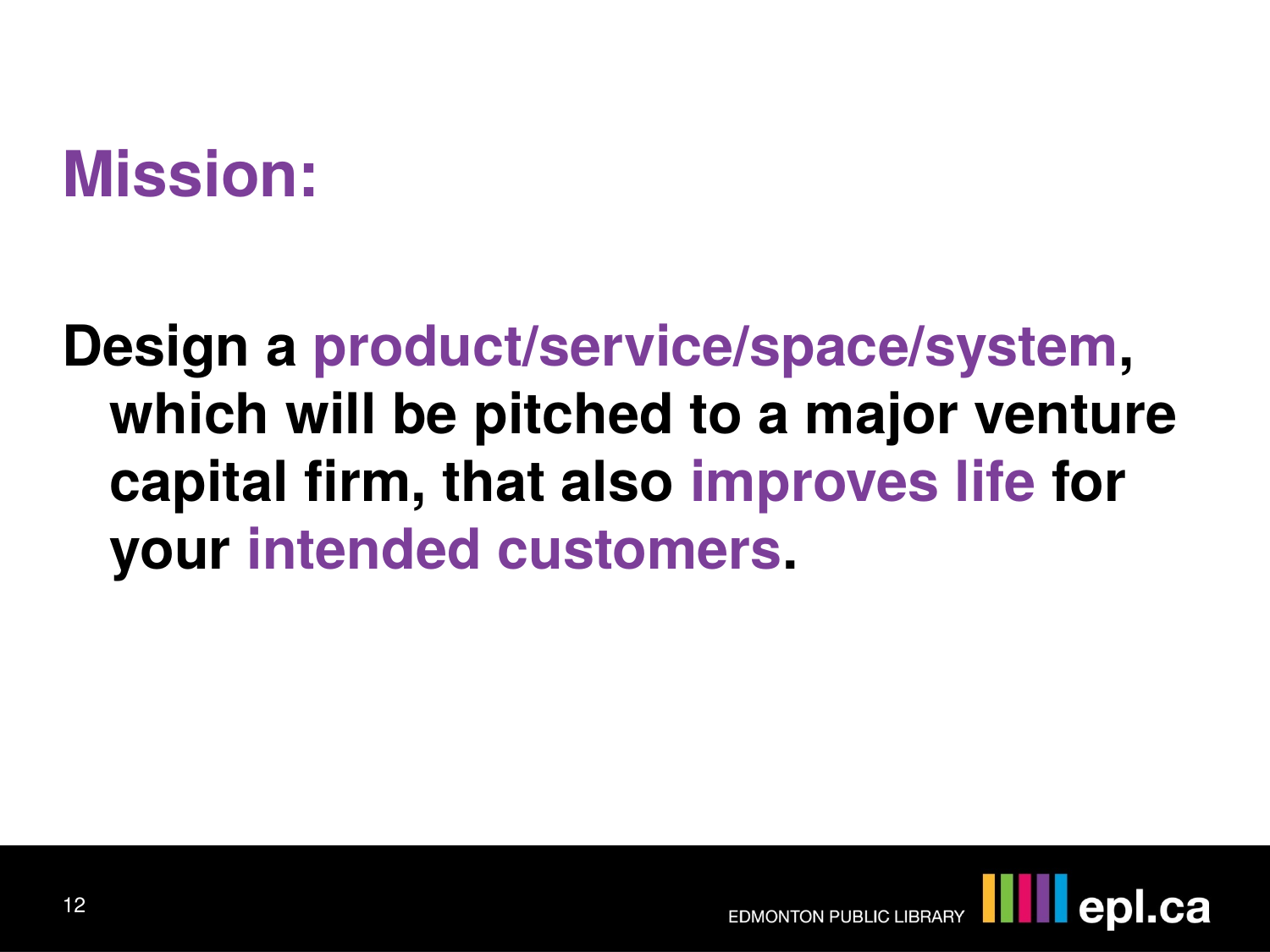

Mission:

Design a product/service/space/system, which will be pitched to a major venture capital firm, that also improves life for your intended customers.
12